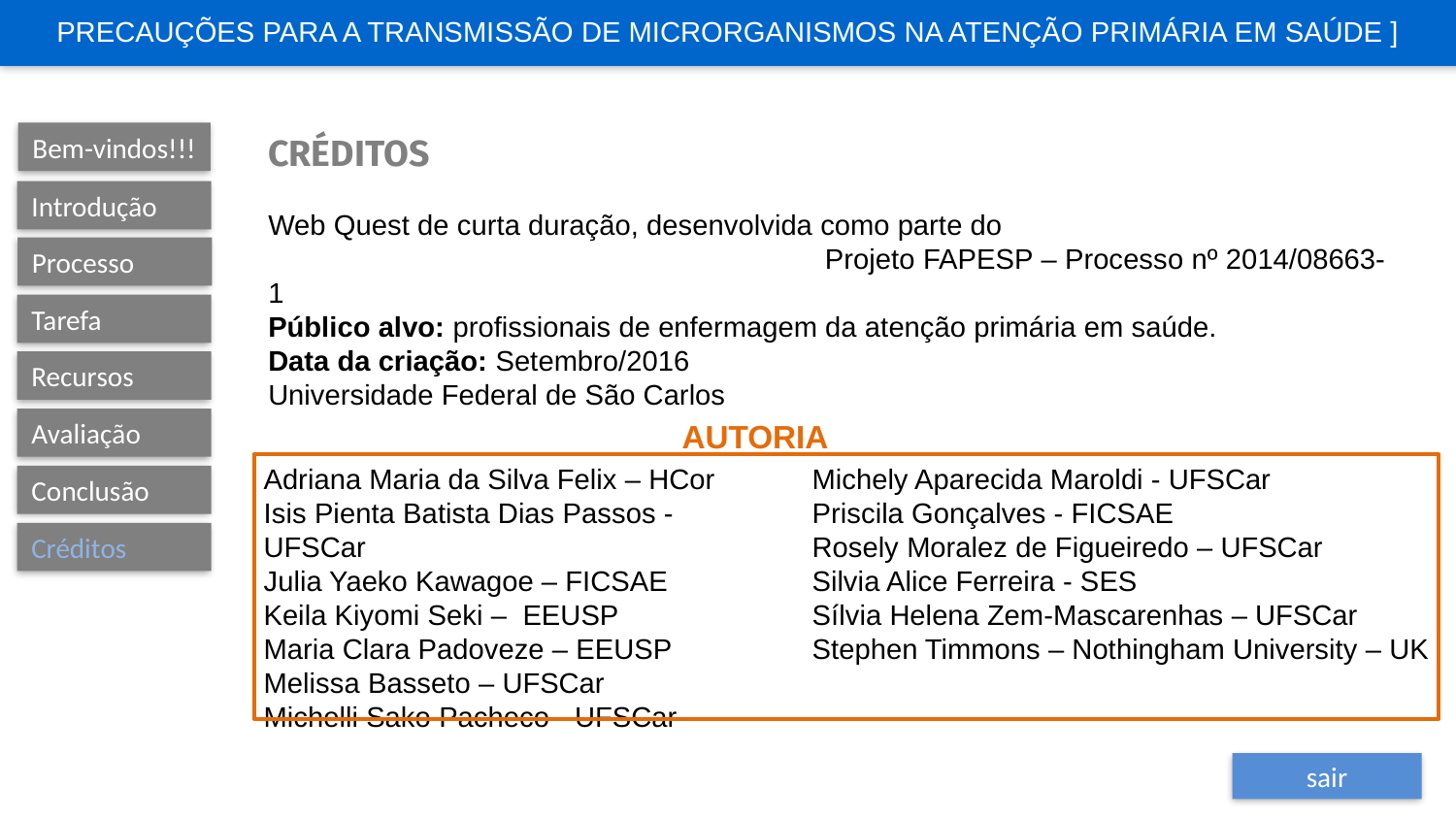

PRECAUÇÕES PARA A TRANSMISSÃO DE MICRORGANISMOS NA ATENÇÃO PRIMÁRIA EM SAÚDE ]
Créditos

Web Quest de curta duração, desenvolvida como parte do
                                                                    Projeto FAPESP – Processo nº 2014/08663-1
Público alvo: profissionais de enfermagem da atenção primária em saúde.
Data da criação: Setembro/2016
Universidade Federal de São Carlos
Bem-vindos!!!
Introdução
Processo
Tarefa
Recursos
Avaliação
AUTORIA
Adriana Maria da Silva Felix – HCor
Isis Pienta Batista Dias Passos - UFSCar
Julia Yaeko Kawagoe – FICSAE
Keila Kiyomi Seki –  EEUSP
Maria Clara Padoveze – EEUSP
Melissa Basseto – UFSCar
Michelli Sako Pacheco - UFSCar

Michely Aparecida Maroldi - UFSCar
Priscila Gonçalves - FICSAE
Rosely Moralez de Figueiredo – UFSCar
Silvia Alice Ferreira - SES
Sílvia Helena Zem-Mascarenhas – UFSCar
Stephen Timmons – Nothingham University – UK
Conclusão
Créditos
sair